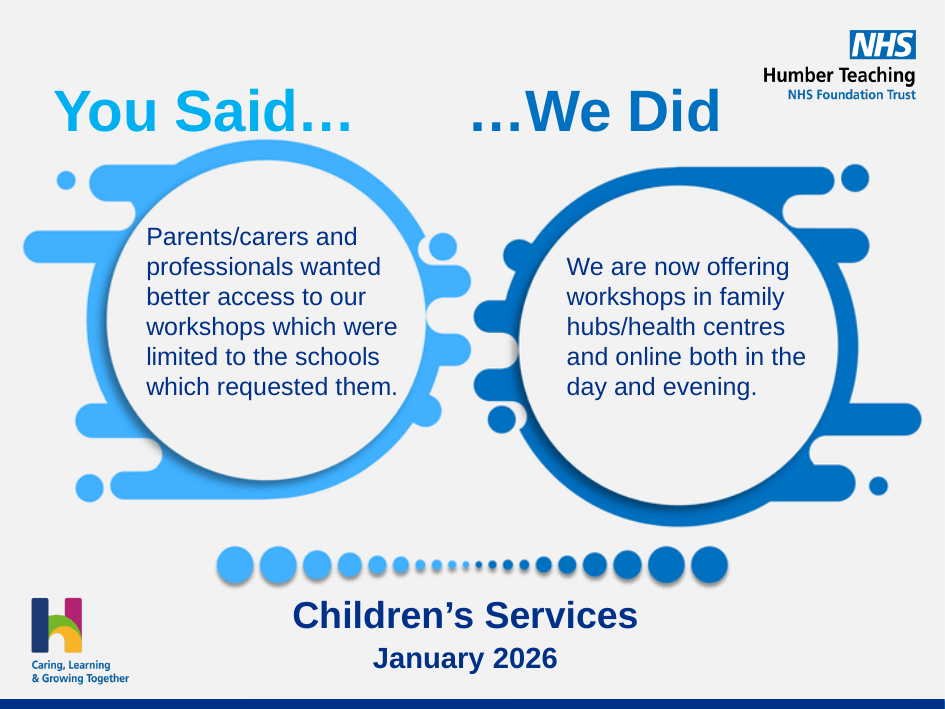

Parents/carers and professionals wanted better access to our workshops which were limited to the schools which requested them.
We are now offering workshops in family hubs/health centres and online both in the day and evening.
Children’s Services
January 2026